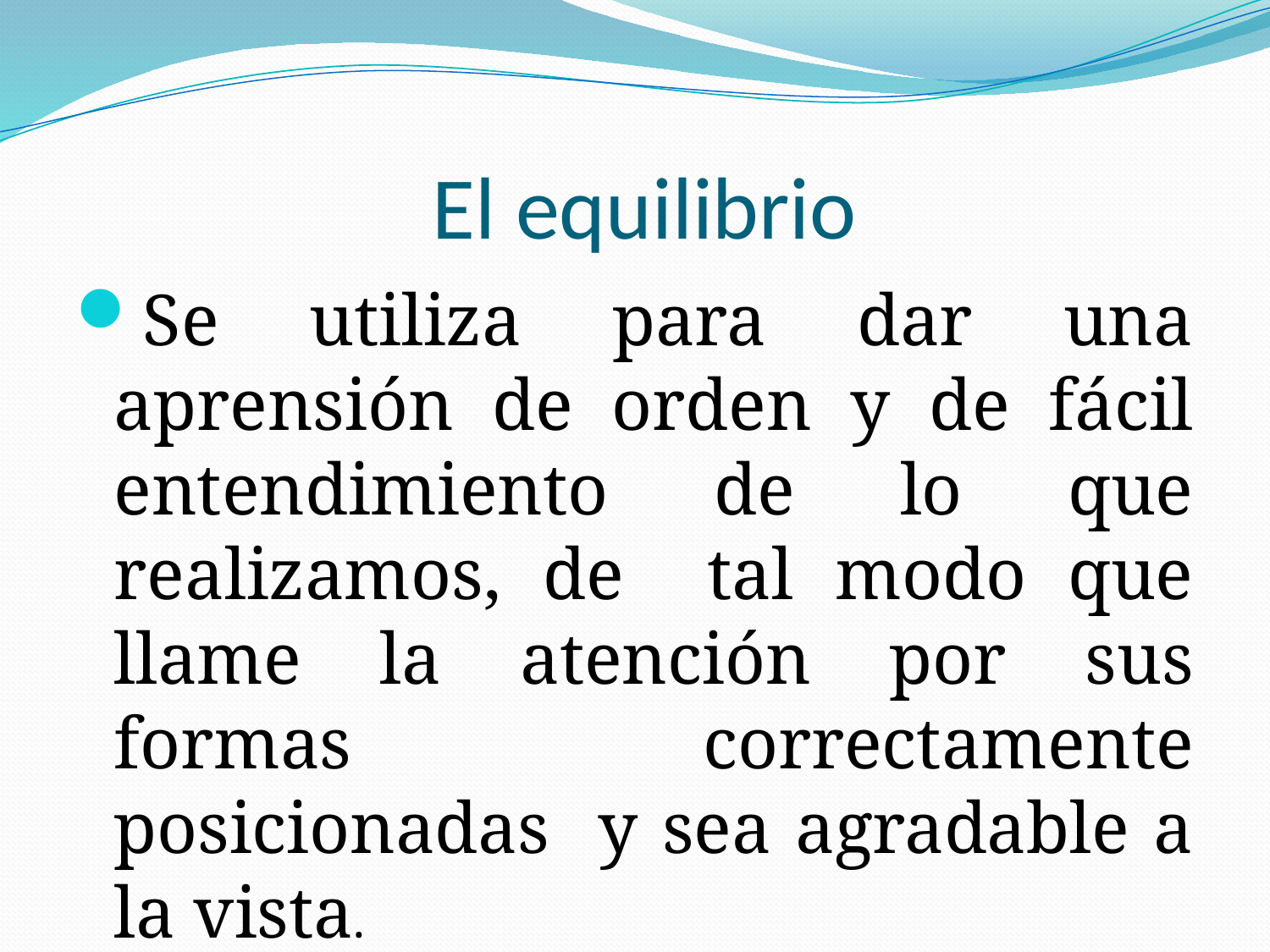

# El equilibrio
Se utiliza para dar una aprensión de orden y de fácil entendimiento de lo que realizamos, de  tal modo que llame la atención por sus formas correctamente posicionadas  y sea agradable a la vista.